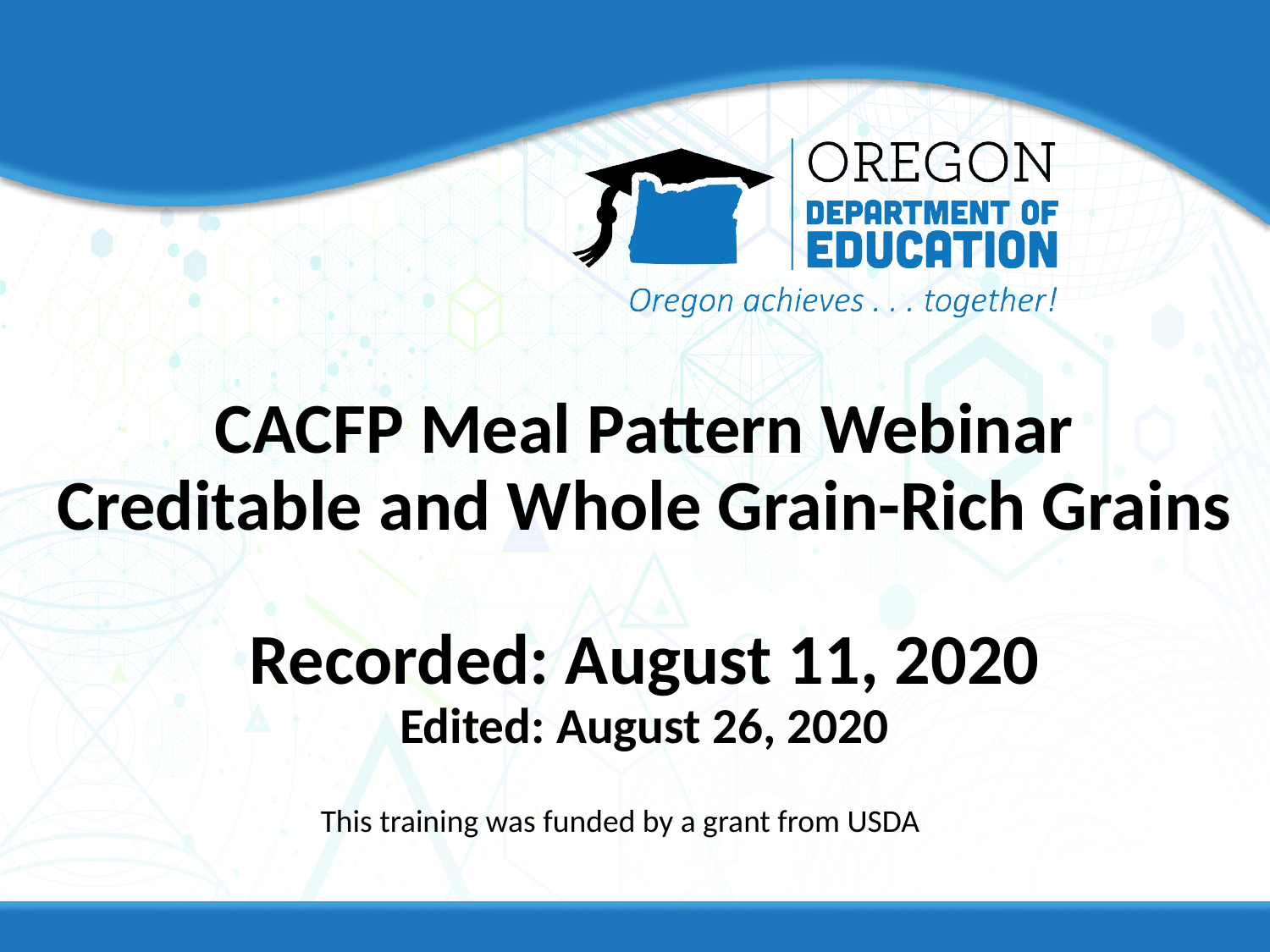

# CACFP Meal Pattern Webinar Creditable and Whole Grain-Rich Grains Recorded: August 11, 2020 Edited: August 26, 2020
This training was funded by a grant from USDA